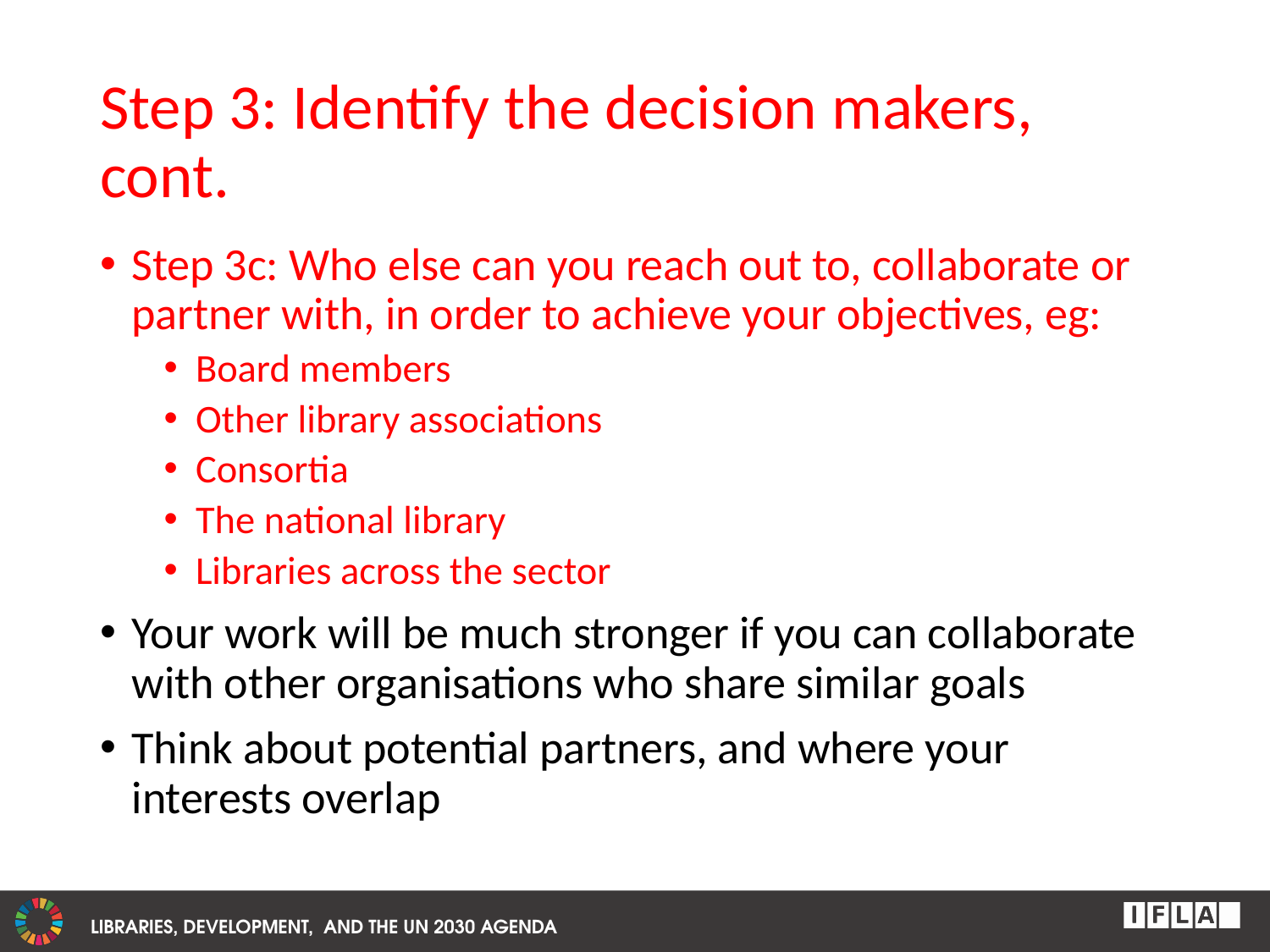

# Step 3: Identify the decision makers, cont.
Step 3c: Who else can you reach out to, collaborate or partner with, in order to achieve your objectives, eg:
Board members
Other library associations
Consortia
The national library
Libraries across the sector
Your work will be much stronger if you can collaborate with other organisations who share similar goals
Think about potential partners, and where your interests overlap